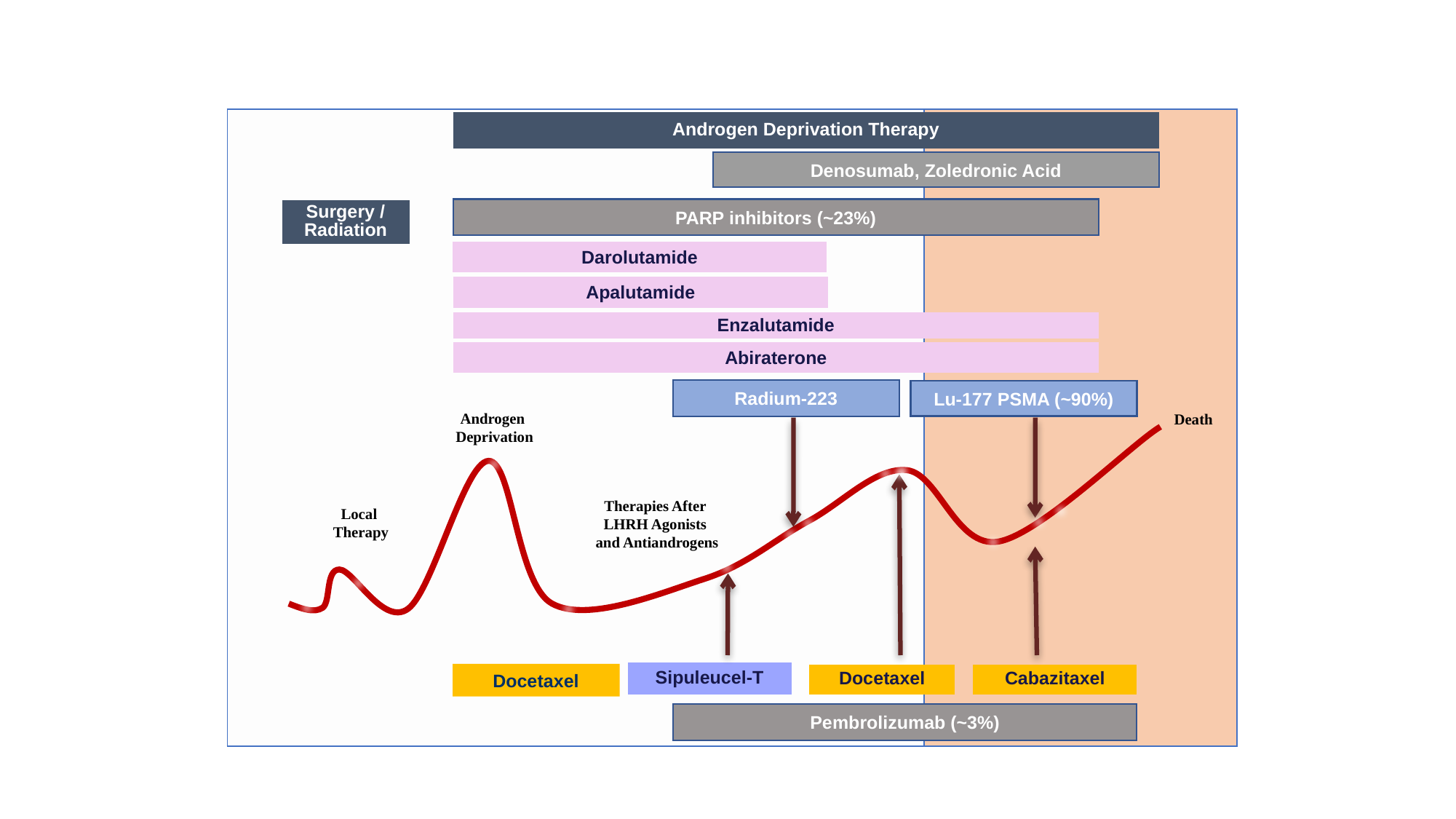

|  |  |
| --- | --- |
| Androgen Deprivation Therapy |
| --- |
Denosumab, Zoledronic Acid
PARP inhibitors (~23%)
| Surgery / Radiation |
| --- |
| Darolutamide |
| --- |
| Apalutamide |
| --- |
| Enzalutamide |
| --- |
| Abiraterone |
| --- |
Radium-223
Lu-177 PSMA (~90%)
Androgen
Deprivation
Death

Therapies After
LHRH Agonists
and Antiandrogens
Local
Therapy

| Sipuleucel-T |
| --- |
Docetaxel
| Docetaxel |
| --- |
| Cabazitaxel |
| --- |
Pembrolizumab (~3%)